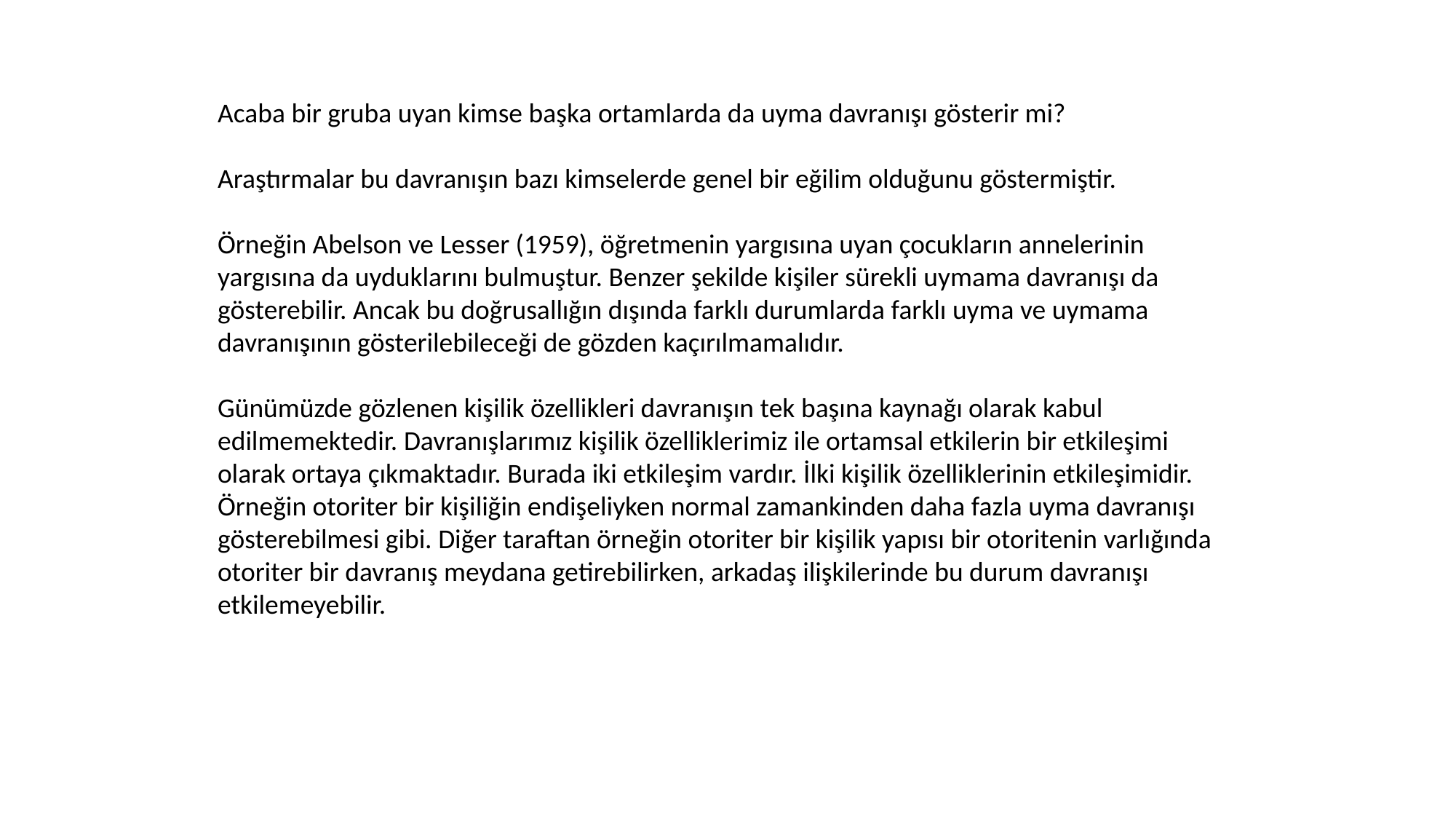

Acaba bir gruba uyan kimse başka ortamlarda da uyma davranışı gösterir mi?

Araştırmalar bu davranışın bazı kimselerde genel bir eğilim olduğunu göstermiştir.

Örneğin Abelson ve Lesser (1959), öğretmenin yargısına uyan çocukların annelerinin yargısına da uyduklarını bulmuştur. Benzer şekilde kişiler sürekli uymama davranışı da gösterebilir. Ancak bu doğrusallığın dışında farklı durumlarda farklı uyma ve uymama davranışının gösterilebileceği de gözden kaçırılmamalıdır.

Günümüzde gözlenen kişilik özellikleri davranışın tek başına kaynağı olarak kabul edilmemektedir. Davranışlarımız kişilik özelliklerimiz ile ortamsal etkilerin bir etkileşimi olarak ortaya çıkmaktadır. Burada iki etkileşim vardır. İlki kişilik özelliklerinin etkileşimidir. Örneğin otoriter bir kişiliğin endişeliyken normal zamankinden daha fazla uyma davranışı gösterebilmesi gibi. Diğer taraftan örneğin otoriter bir kişilik yapısı bir otoritenin varlığında otoriter bir davranış meydana getirebilirken, arkadaş ilişkilerinde bu durum davranışı etkilemeyebilir.